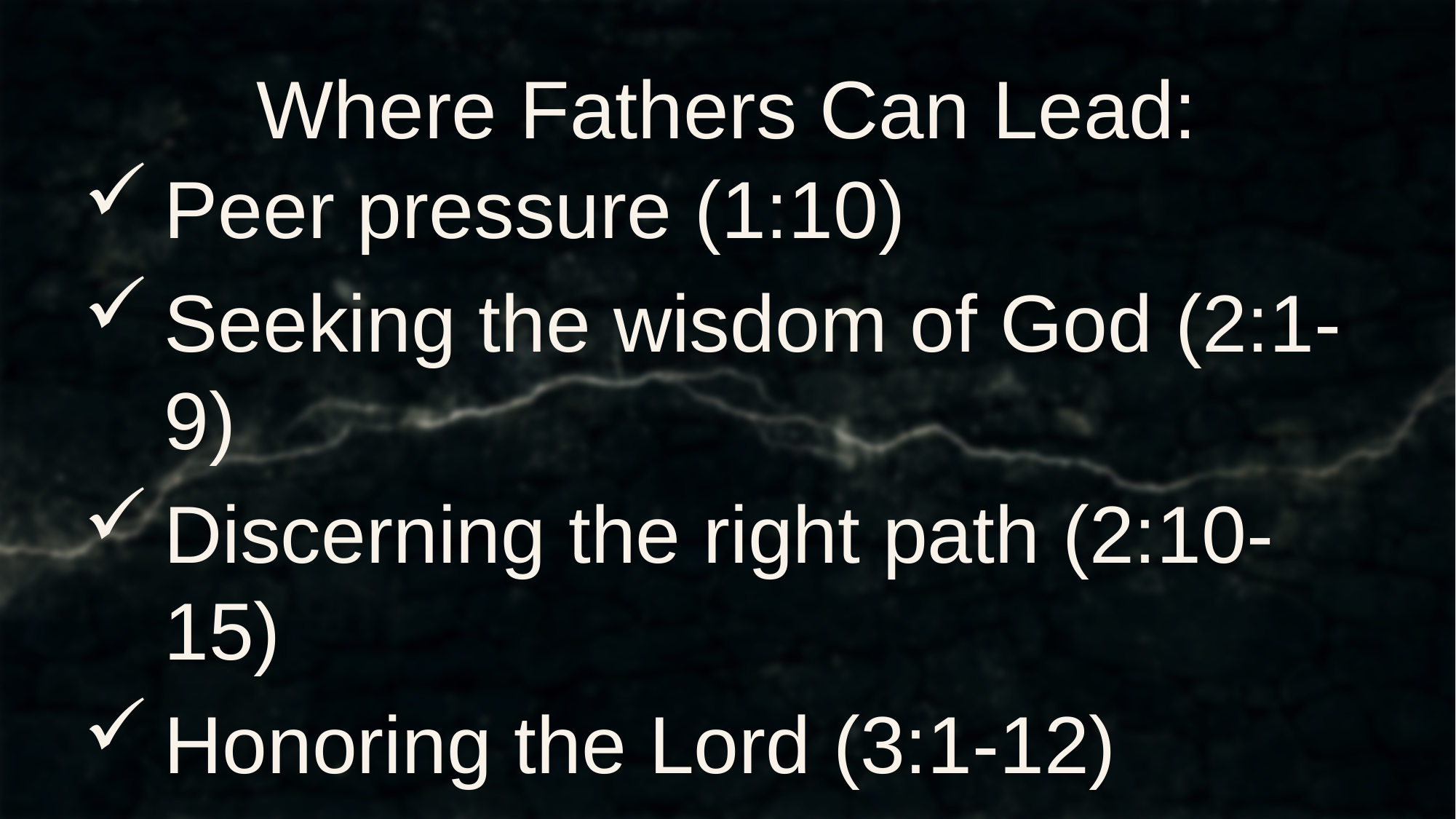

# Where Fathers Can Lead:
Peer pressure (1:10)
Seeking the wisdom of God (2:1-9)
Discerning the right path (2:10-15)
Honoring the Lord (3:1-12)